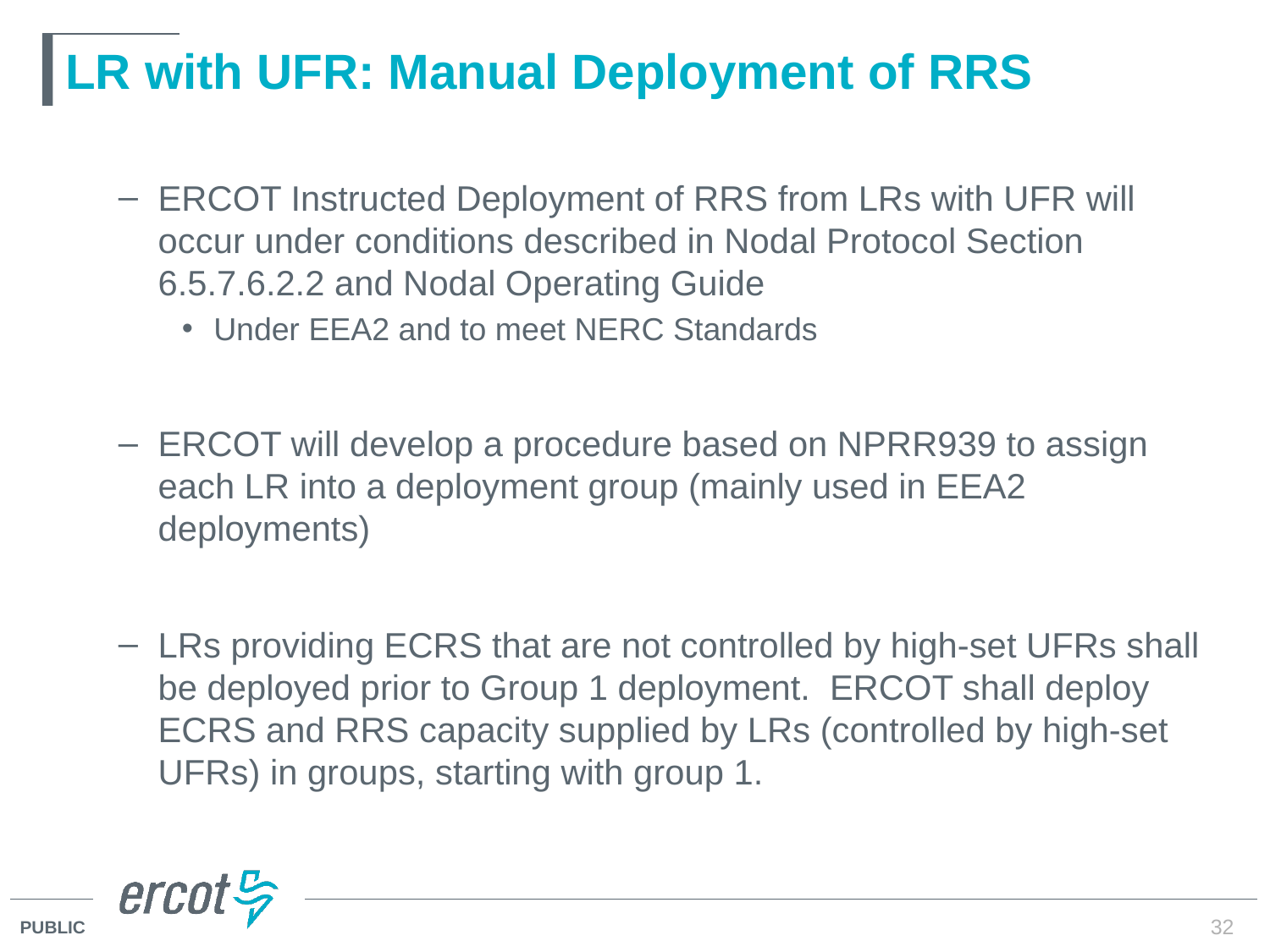

# LR with UFR: Manual Deployment of RRS
ERCOT Instructed Deployment of RRS from LRs with UFR will occur under conditions described in Nodal Protocol Section 6.5.7.6.2.2 and Nodal Operating Guide
Under EEA2 and to meet NERC Standards

ERCOT will develop a procedure based on NPRR939 to assign each LR into a deployment group (mainly used in EEA2 deployments)

LRs providing ECRS that are not controlled by high-set UFRs shall be deployed prior to Group 1 deployment.  ERCOT shall deploy ECRS and RRS capacity supplied by LRs (controlled by high-set UFRs) in groups, starting with group 1.
32